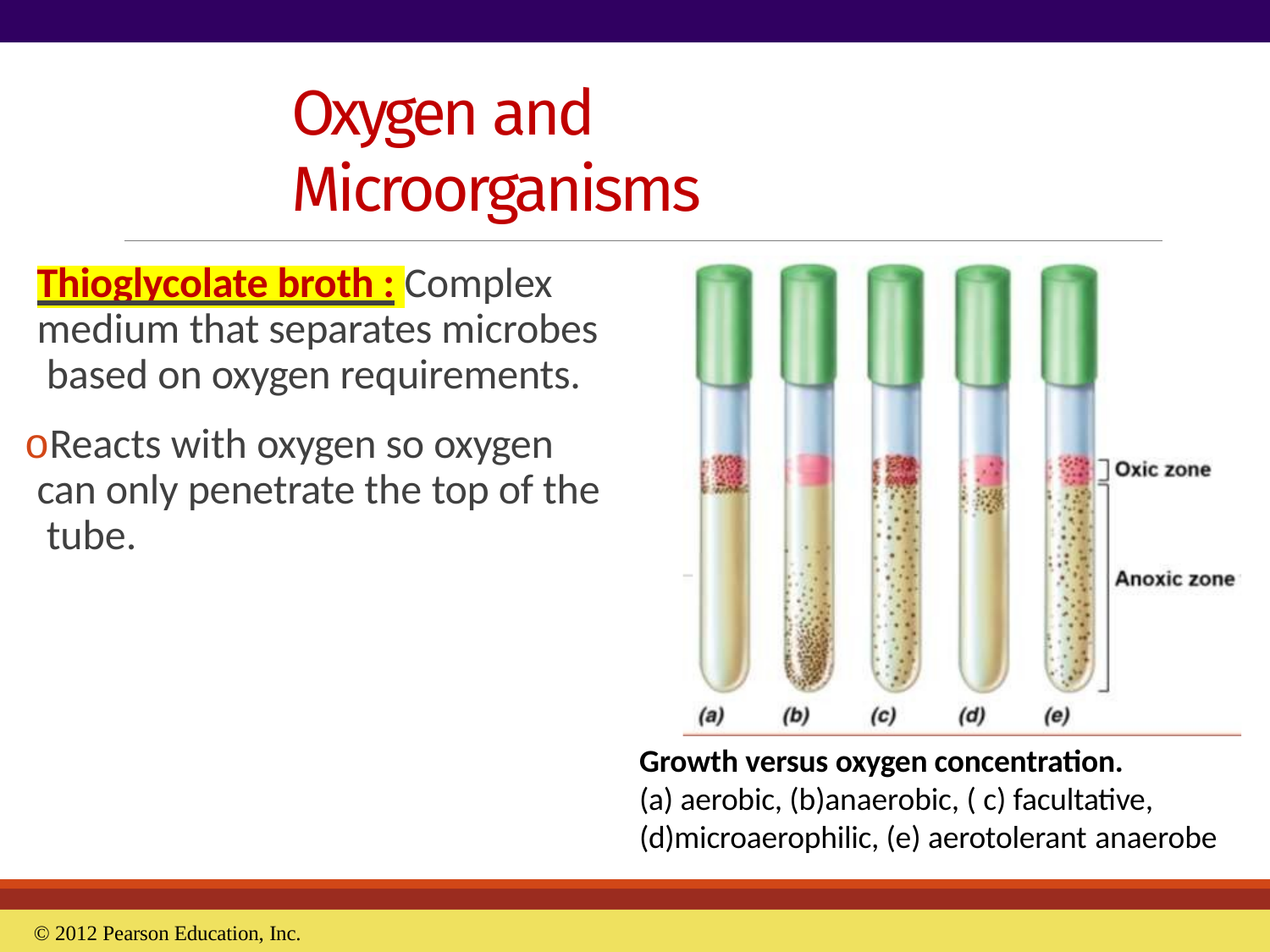

# Oxygen and Microorganisms
Thioglycolate broth : Complex  medium that separates microbes  based on oxygen requirements.
oReacts with oxygen so oxygen  can only penetrate the top of the  tube.

Growth versus oxygen concentration.
(a) aerobic, (b)anaerobic, ( c) facultative,  (d)microaerophilic, (e) aerotolerant anaerobe

© 2012 Pearson Education, Inc.